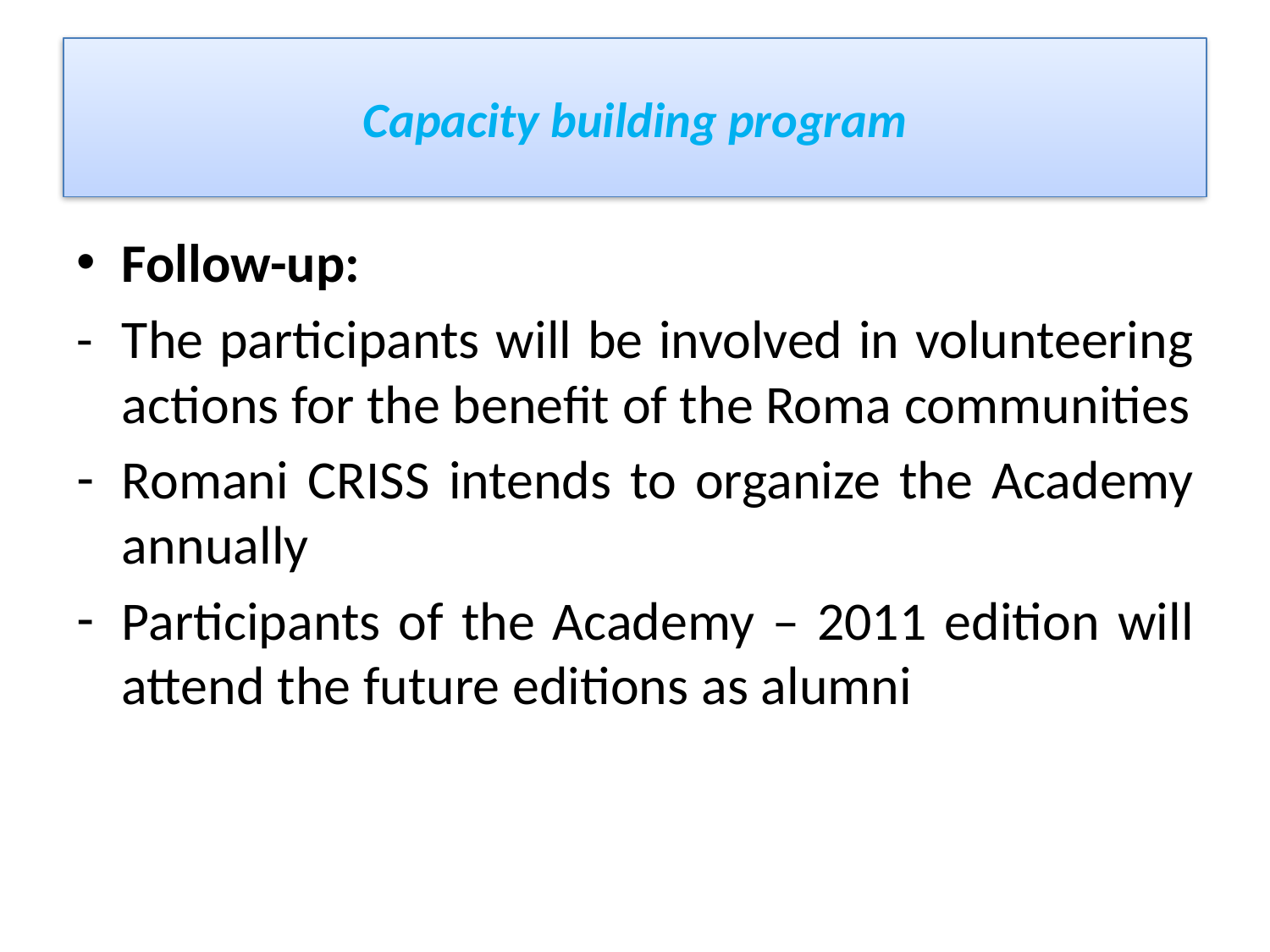

# Capacity building program
Follow-up:
-	The participants will be involved in volunteering actions for the benefit of the Roma communities
Romani CRISS intends to organize the Academy annually
Participants of the Academy – 2011 edition will attend the future editions as alumni